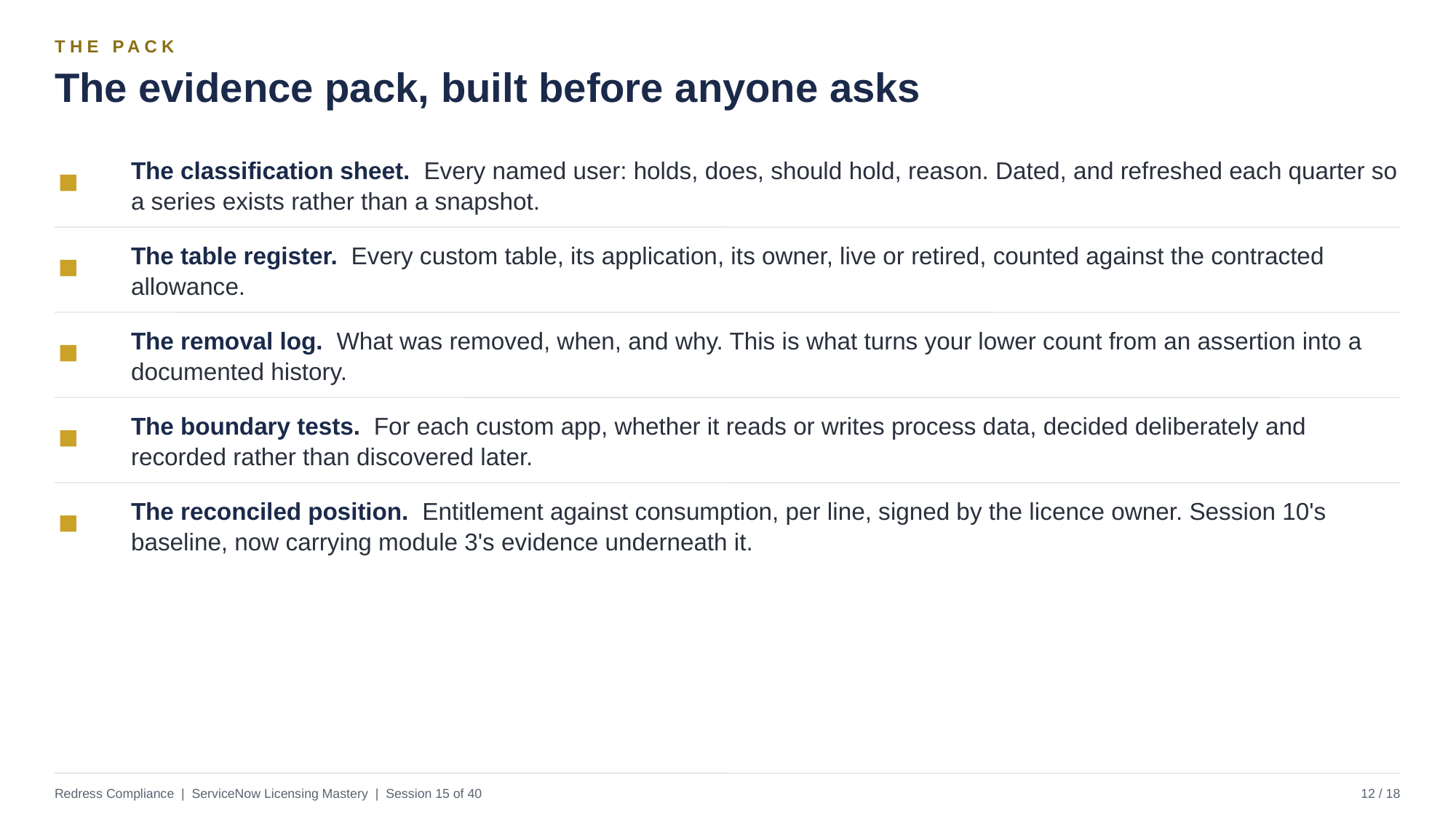

THE PACK
The evidence pack, built before anyone asks
The classification sheet.  Every named user: holds, does, should hold, reason. Dated, and refreshed each quarter so a series exists rather than a snapshot.

The table register.  Every custom table, its application, its owner, live or retired, counted against the contracted allowance.

The removal log.  What was removed, when, and why. This is what turns your lower count from an assertion into a documented history.

The boundary tests.  For each custom app, whether it reads or writes process data, decided deliberately and recorded rather than discovered later.

The reconciled position.  Entitlement against consumption, per line, signed by the licence owner. Session 10's baseline, now carrying module 3's evidence underneath it.

Redress Compliance  |  ServiceNow Licensing Mastery  |  Session 15 of 40
12 / 18